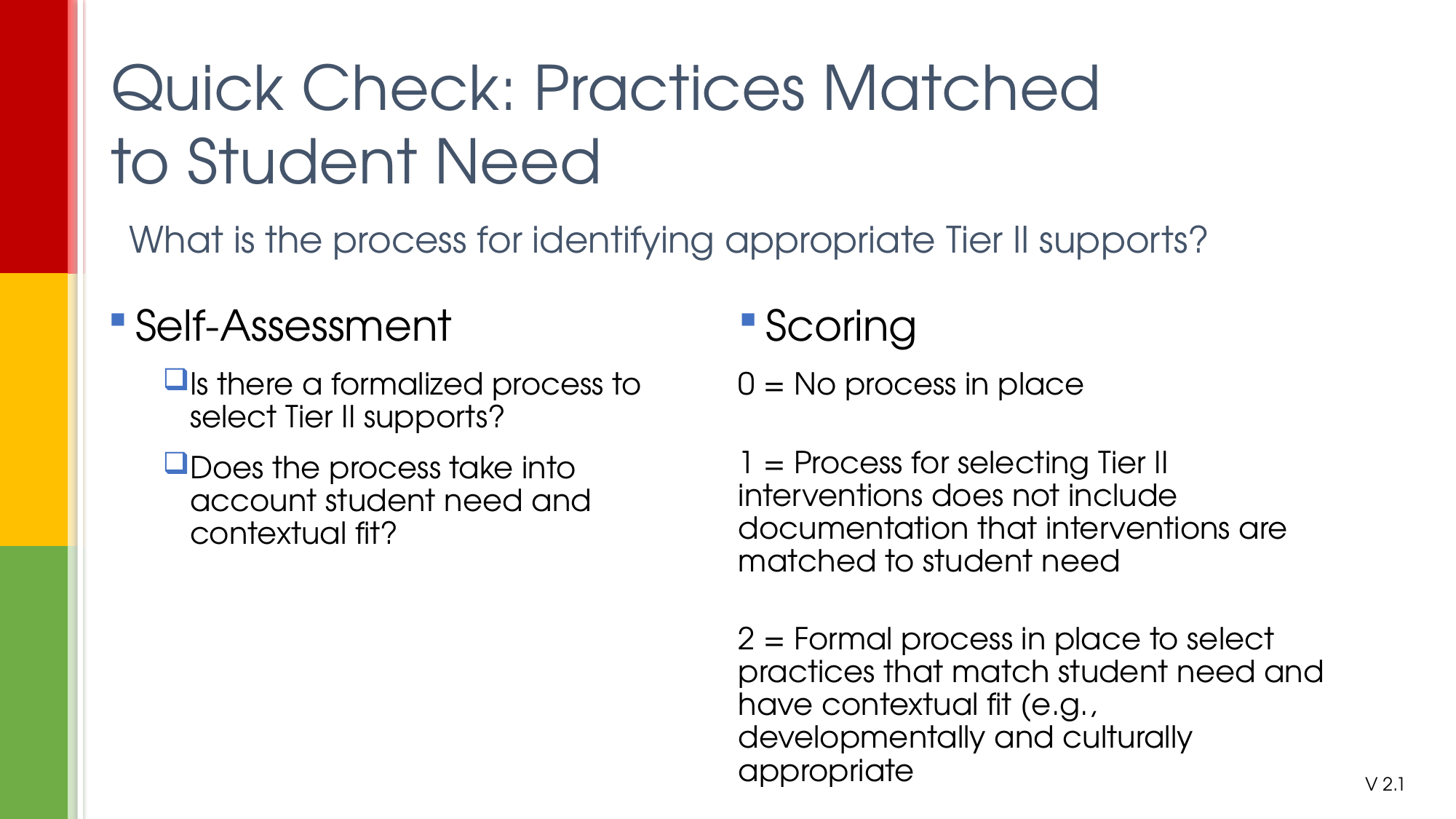

# Quick Check: Practices Matched to Student Need
What is the process for identifying appropriate Tier II supports?
Self-Assessment
Is there a formalized process to select Tier II supports?
Does the process take into account student need and contextual fit?
Scoring
0 = No process in place
1 = Process for selecting Tier II interventions does not include documentation that interventions are matched to student need
2 = Formal process in place to select practices that match student need and have contextual fit (e.g., developmentally and culturally appropriate